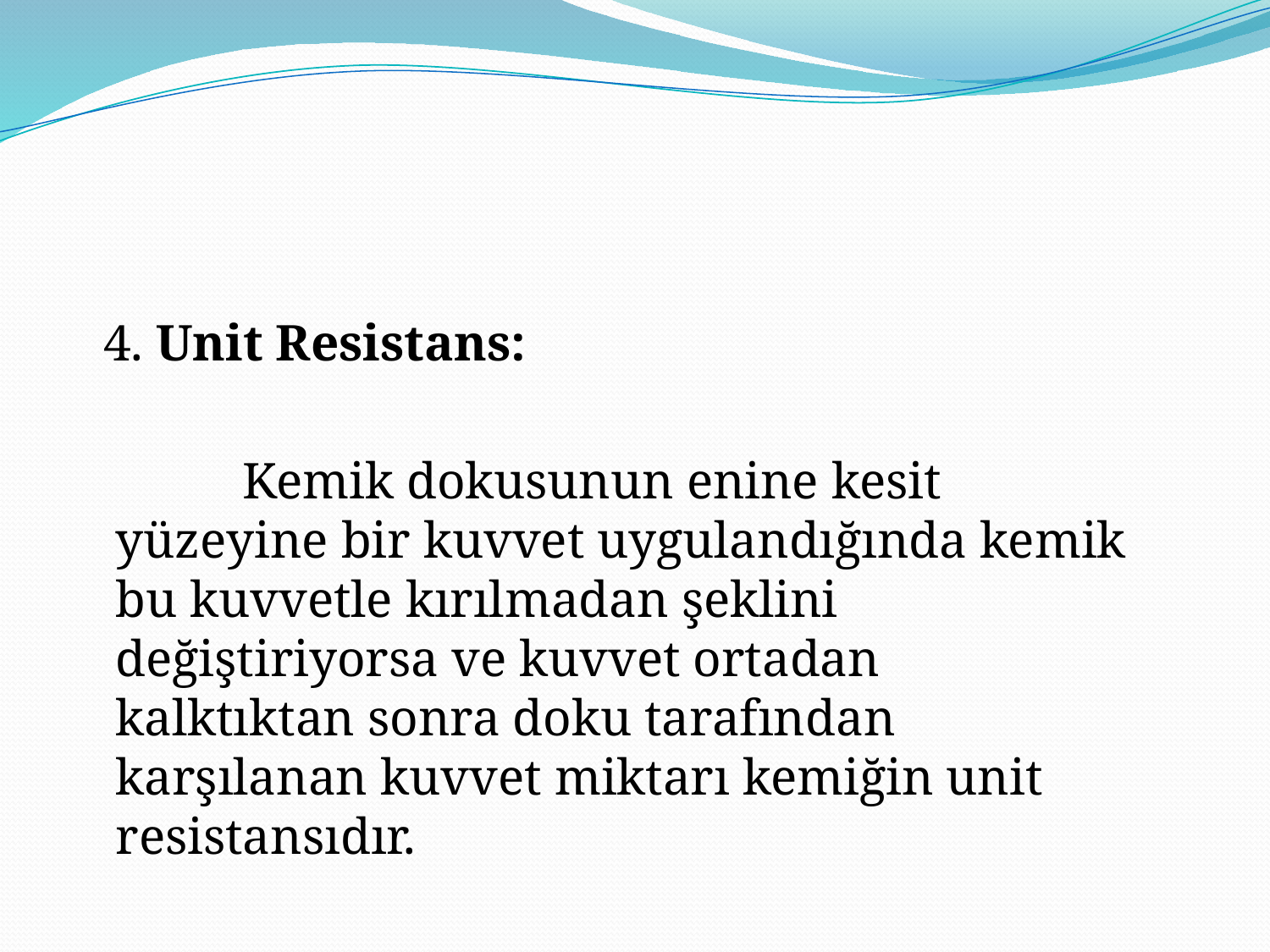

4. Unit Resistans:

		Kemik dokusunun enine kesit yüzeyine bir kuvvet uygulandığında kemik bu kuvvetle kırılmadan şeklini değiştiriyorsa ve kuvvet ortadan kalktıktan sonra doku tarafından karşılanan kuvvet miktarı kemiğin unit resistansıdır.